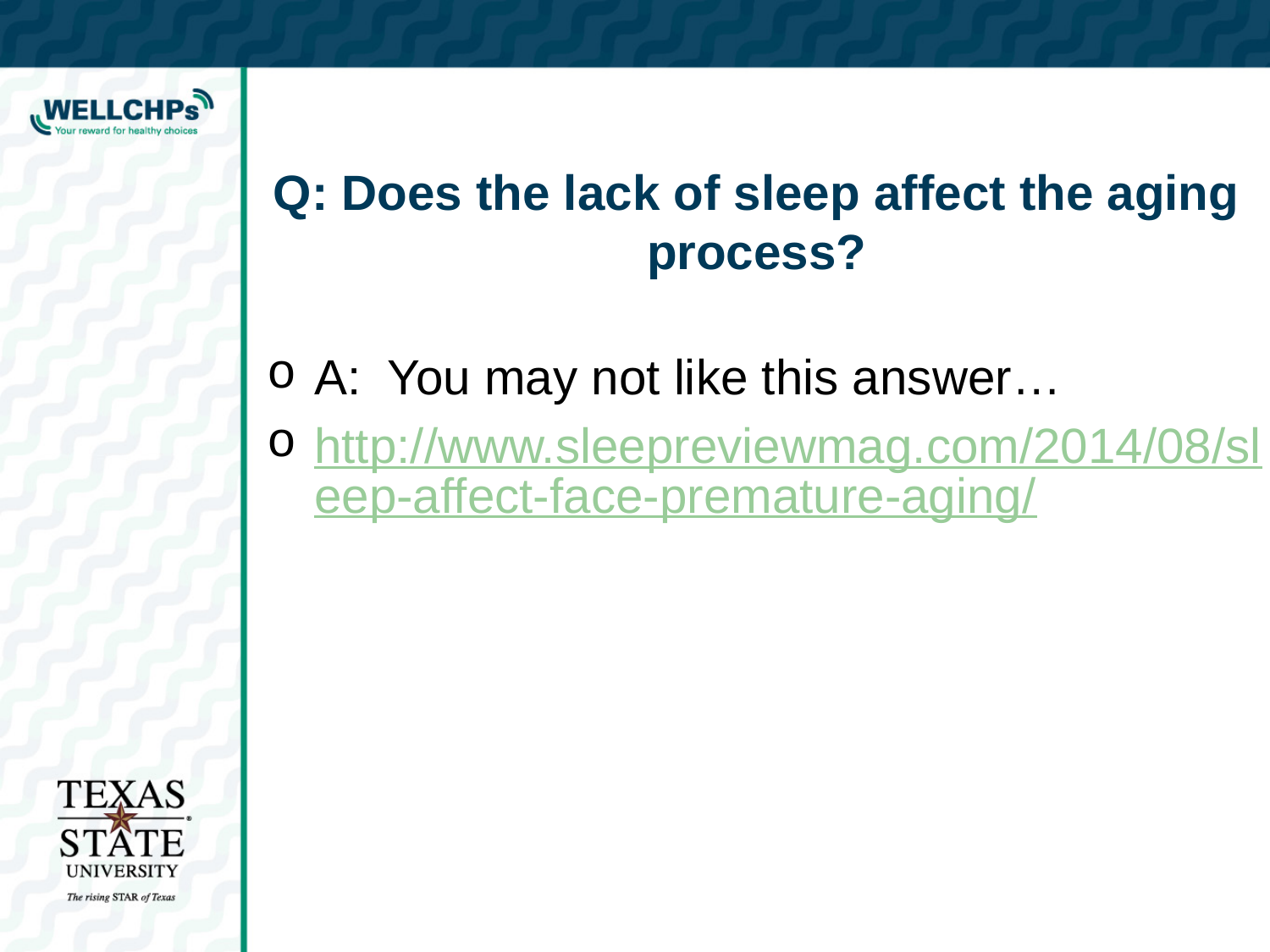

# Q: Does the lack of sleep affect the aging process?

A:  You may not like this answer…
http://www.sleepreviewmag.com/2014/08/sleep-affect-face-premature-aging/